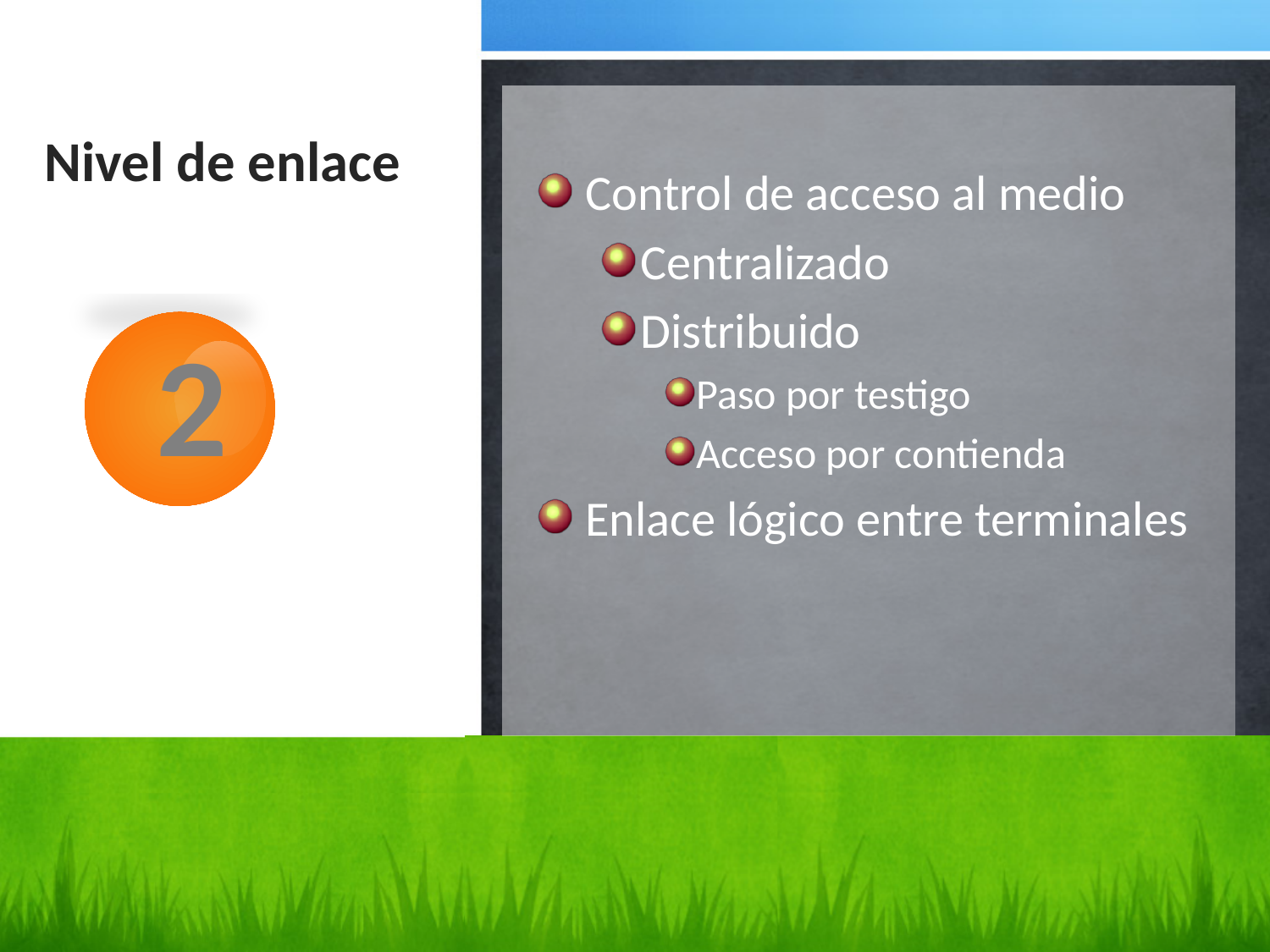

# Nivel de enlace

Control de acceso al medio
Centralizado
Distribuido
Paso por testigo
Acceso por contienda
Enlace lógico entre terminales

2
21